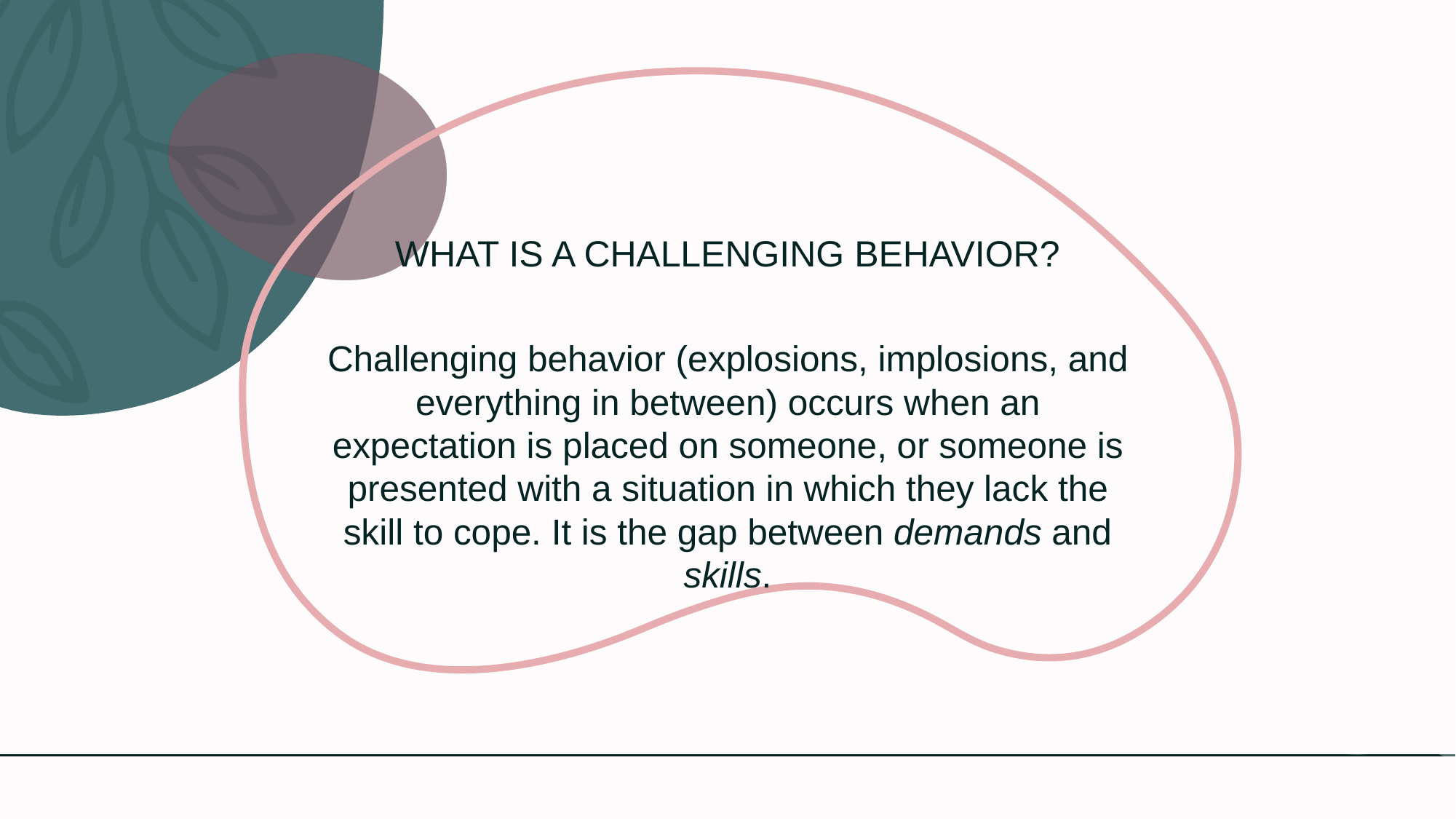

# What is a challenging Behavior?
Challenging behavior (explosions, implosions, and everything in between) occurs when an expectation is placed on someone, or someone is presented with a situation in which they lack the skill to cope. It is the gap between demands and skills.